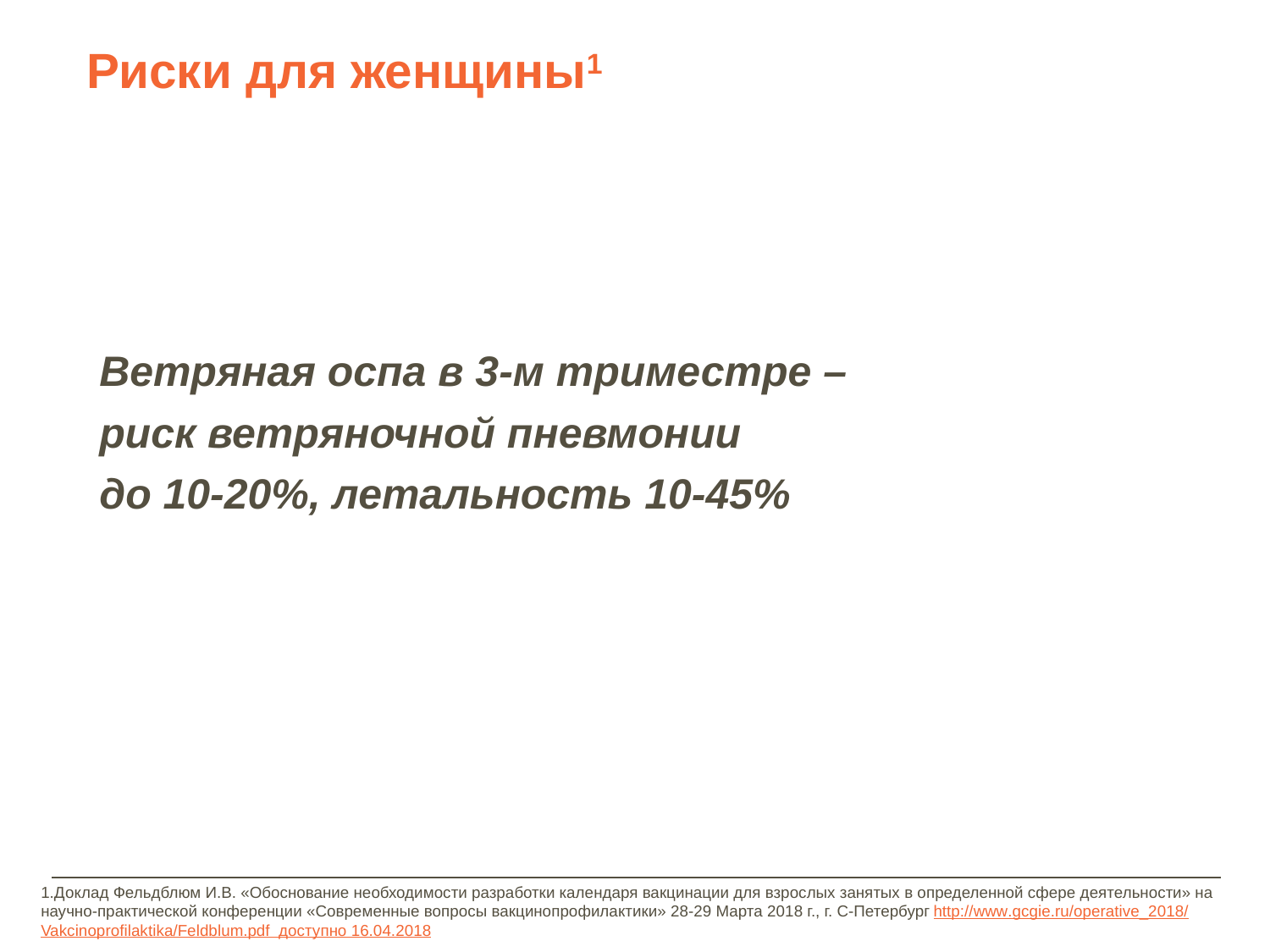

Риски для женщины1
Ветряная оспа в 3-м триместре –
риск ветряночной пневмонии
до 10-20%, летальность 10-45%
1.Доклад Фельдблюм И.В. «Обоснование необходимости разработки календаря вакцинации для взрослых занятых в определенной сфере деятельности» на научно-практической конференции «Современные вопросы вакцинопрофилактики» 28-29 Марта 2018 г., г. С-Петербург http://www.gcgie.ru/operative_2018/Vakcinoprofilaktika/Feldblum.pdf  доступно 16.04.2018